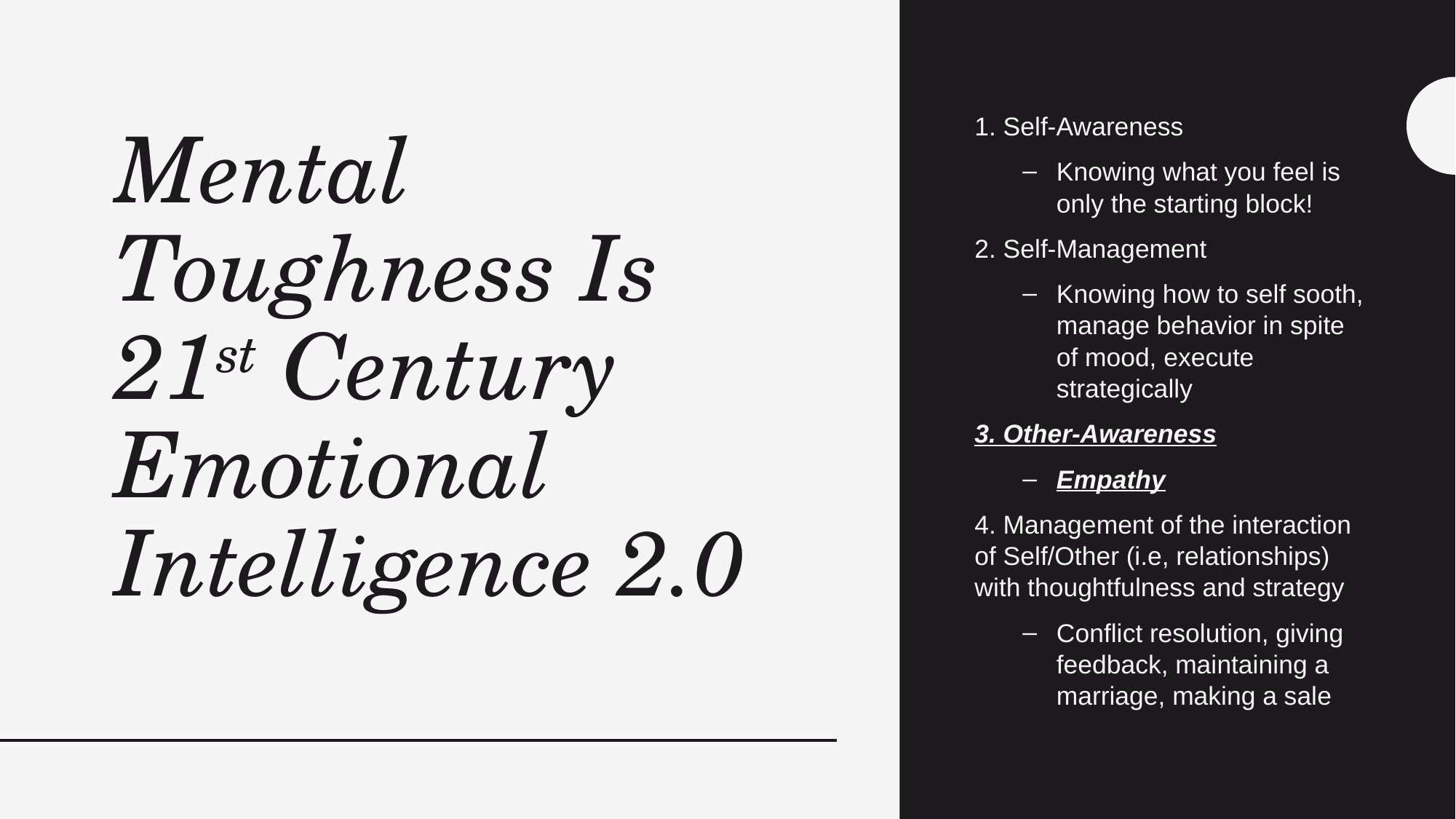

# Mental Toughness Is 21st Century Emotional Intelligence 2.0
1. Self-Awareness
Knowing what you feel is only the starting block!
2. Self-Management
Knowing how to self sooth, manage behavior in spite of mood, execute strategically
3. Other-Awareness
Empathy
4. Management of the interaction of Self/Other (i.e, relationships) with thoughtfulness and strategy
Conflict resolution, giving feedback, maintaining a marriage, making a sale